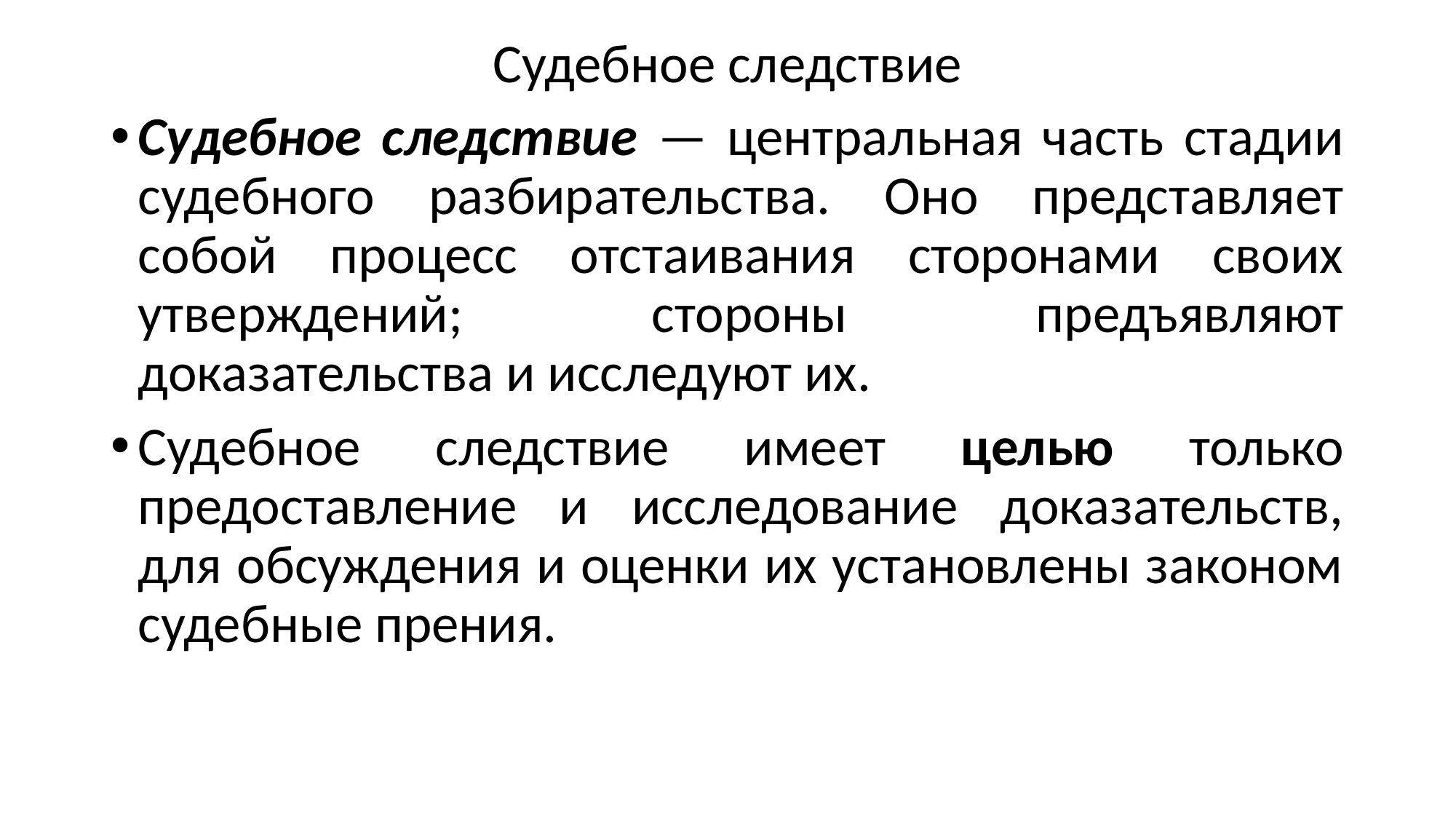

# Судебное следствие
Судебное следствие — центральная часть стадии судебного разбирательства. Оно представляет собой процесс отстаивания сторонами своих утверждений; стороны предъявляют доказательства и исследуют их.
Судебное следствие имеет целью только предоставление и исследование доказательств, для обсуждения и оценки их установлены законом судебные прения.